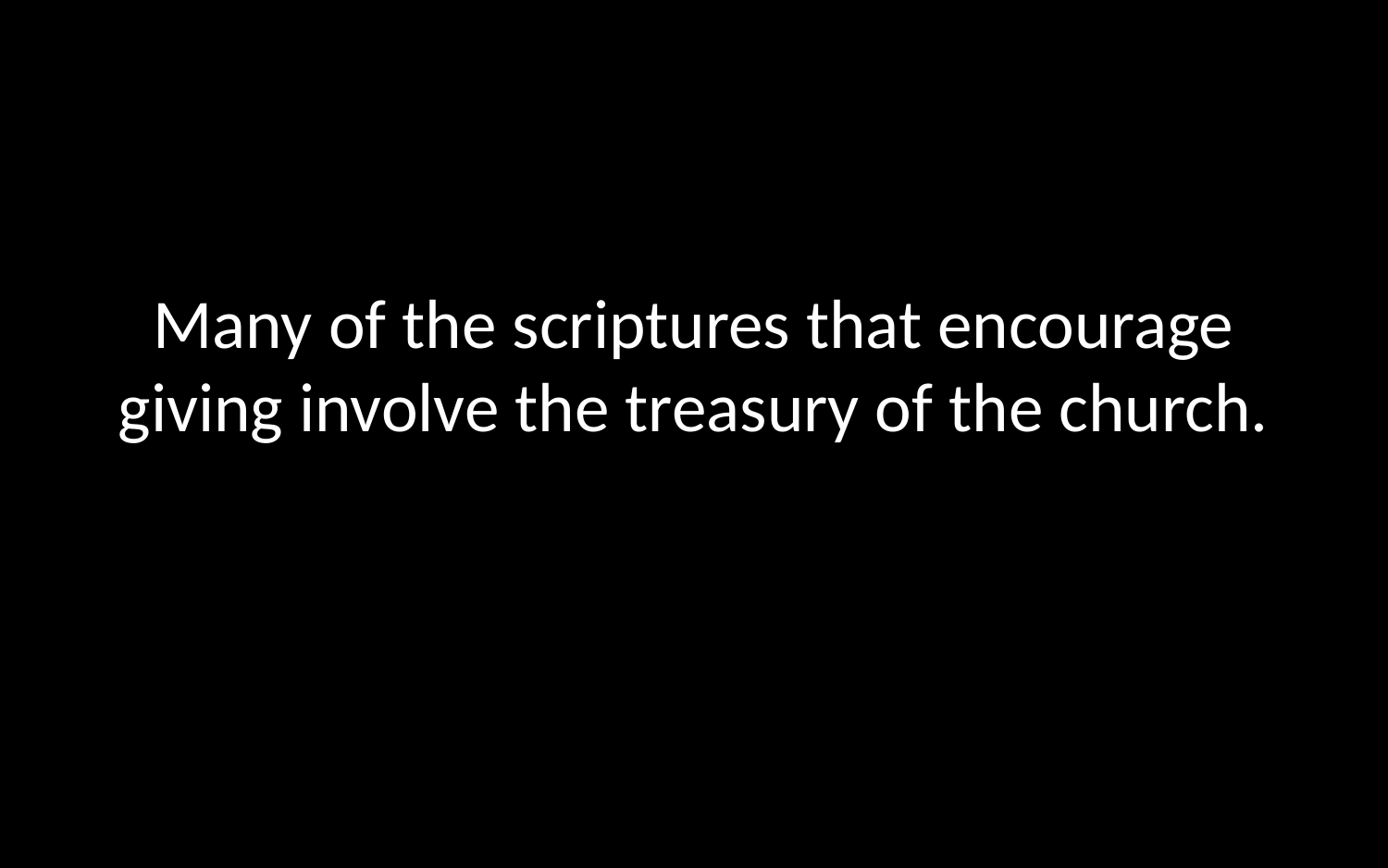

# Many of the scriptures that encourage giving involve the treasury of the church.